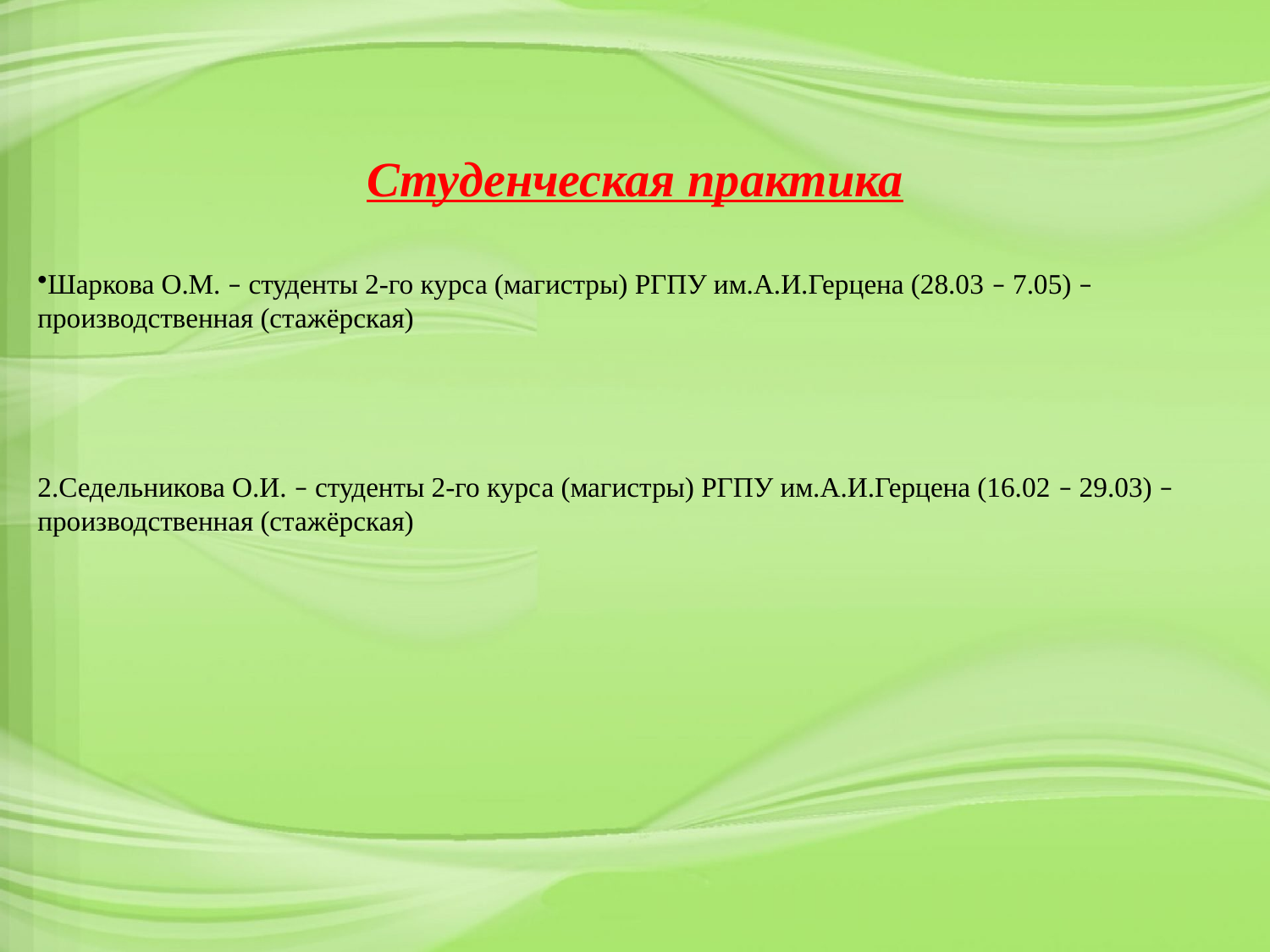

Студенческая практика

Шаркова О.М. – студенты 2-го курса (магистры) РГПУ им.А.И.Герцена (28.03 – 7.05) – производственная (стажёрская)

2.Седельникова О.И. – студенты 2-го курса (магистры) РГПУ им.А.И.Герцена (16.02 – 29.03) – производственная (стажёрская)